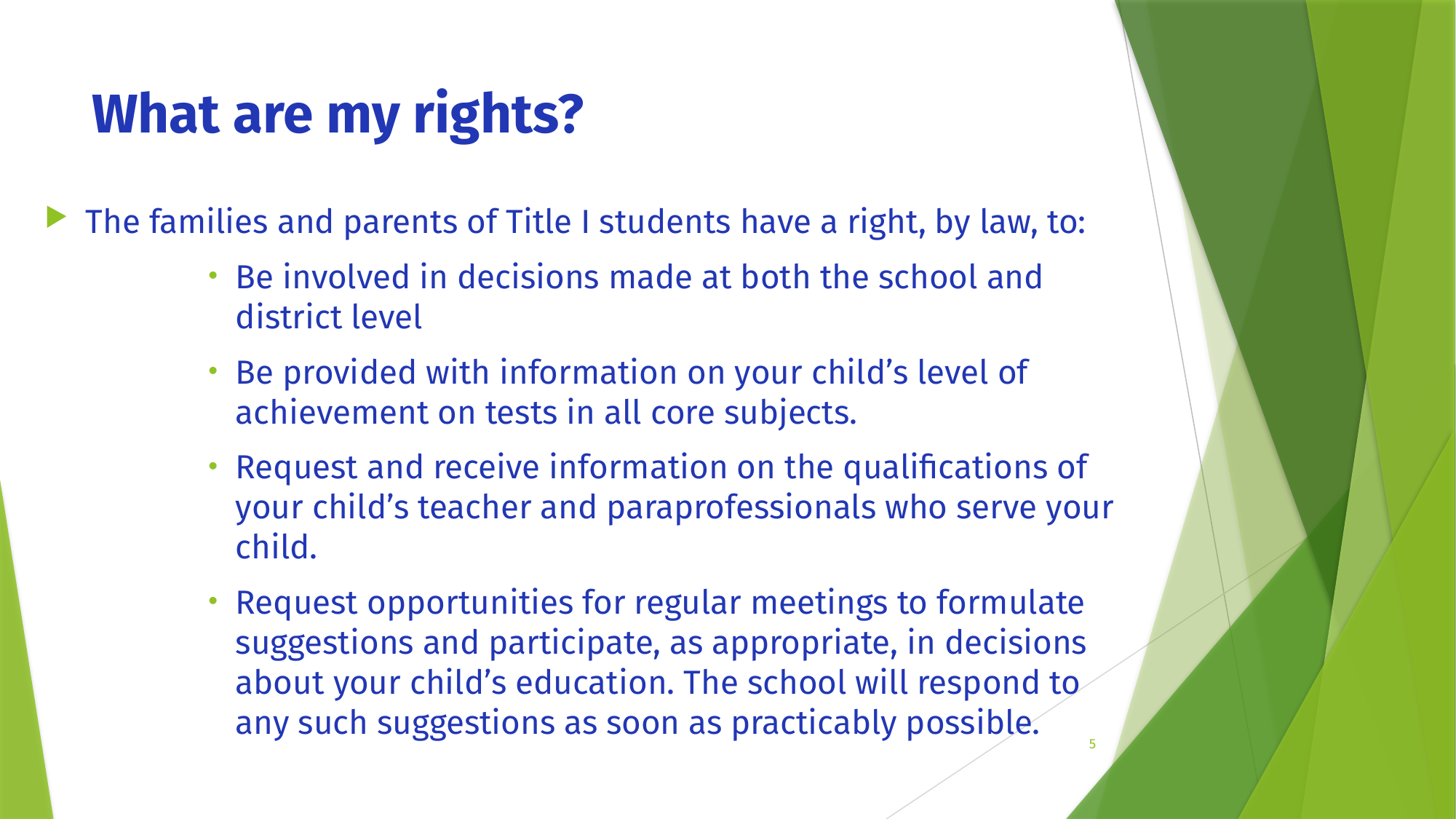

# What are my rights?
The families and parents of Title I students have a right, by law, to:
Be involved in decisions made at both the school and district level
Be provided with information on your child’s level of achievement on tests in all core subjects.
Request and receive information on the qualifications of your child’s teacher and paraprofessionals who serve your child.
Request opportunities for regular meetings to formulate suggestions and participate, as appropriate, in decisions about your child’s education. The school will respond to any such suggestions as soon as practicably possible.

5